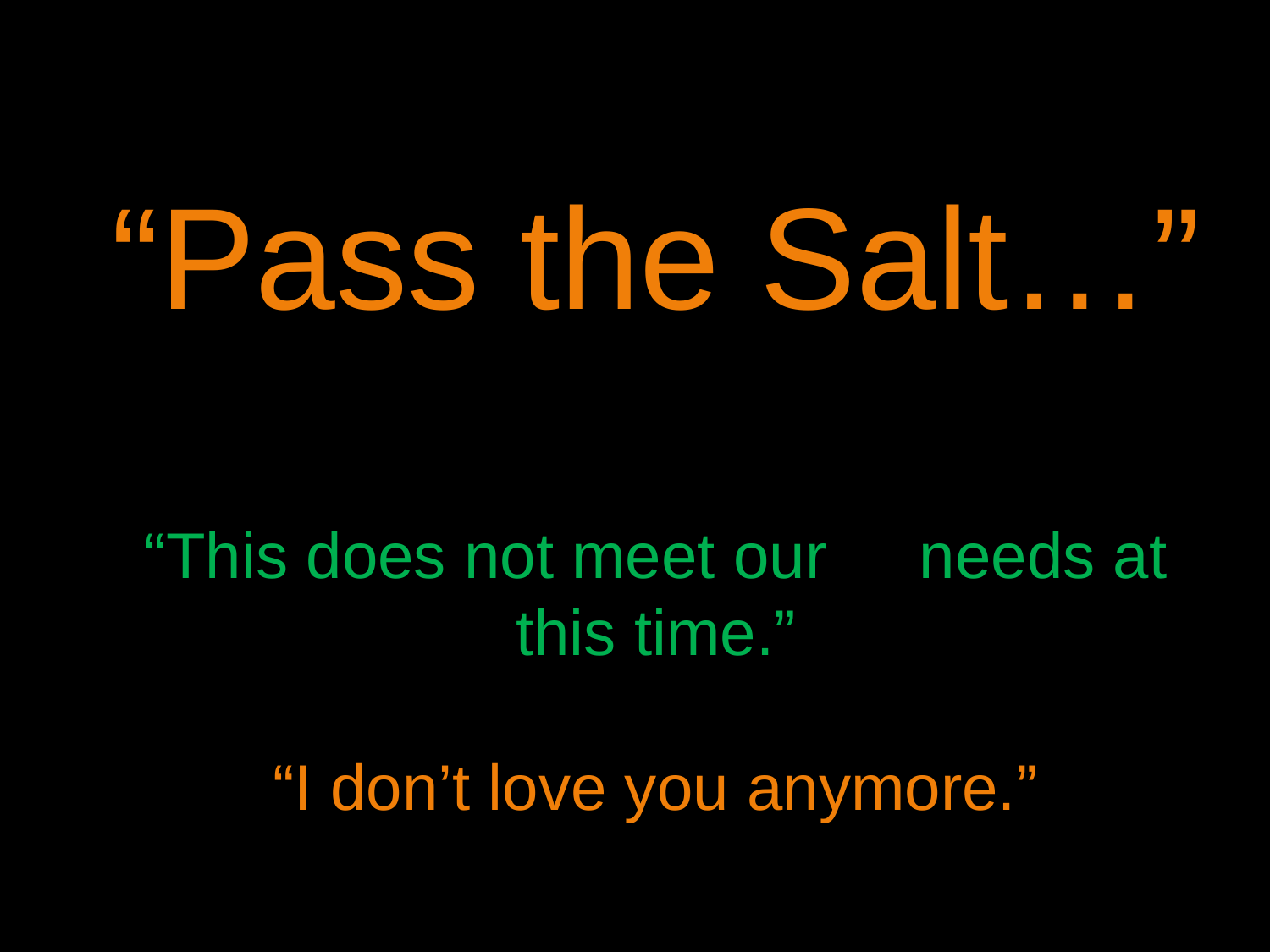

“Pass the Salt…”
# “This does not meet our 	needs at this time.” “I don’t love you anymore.”